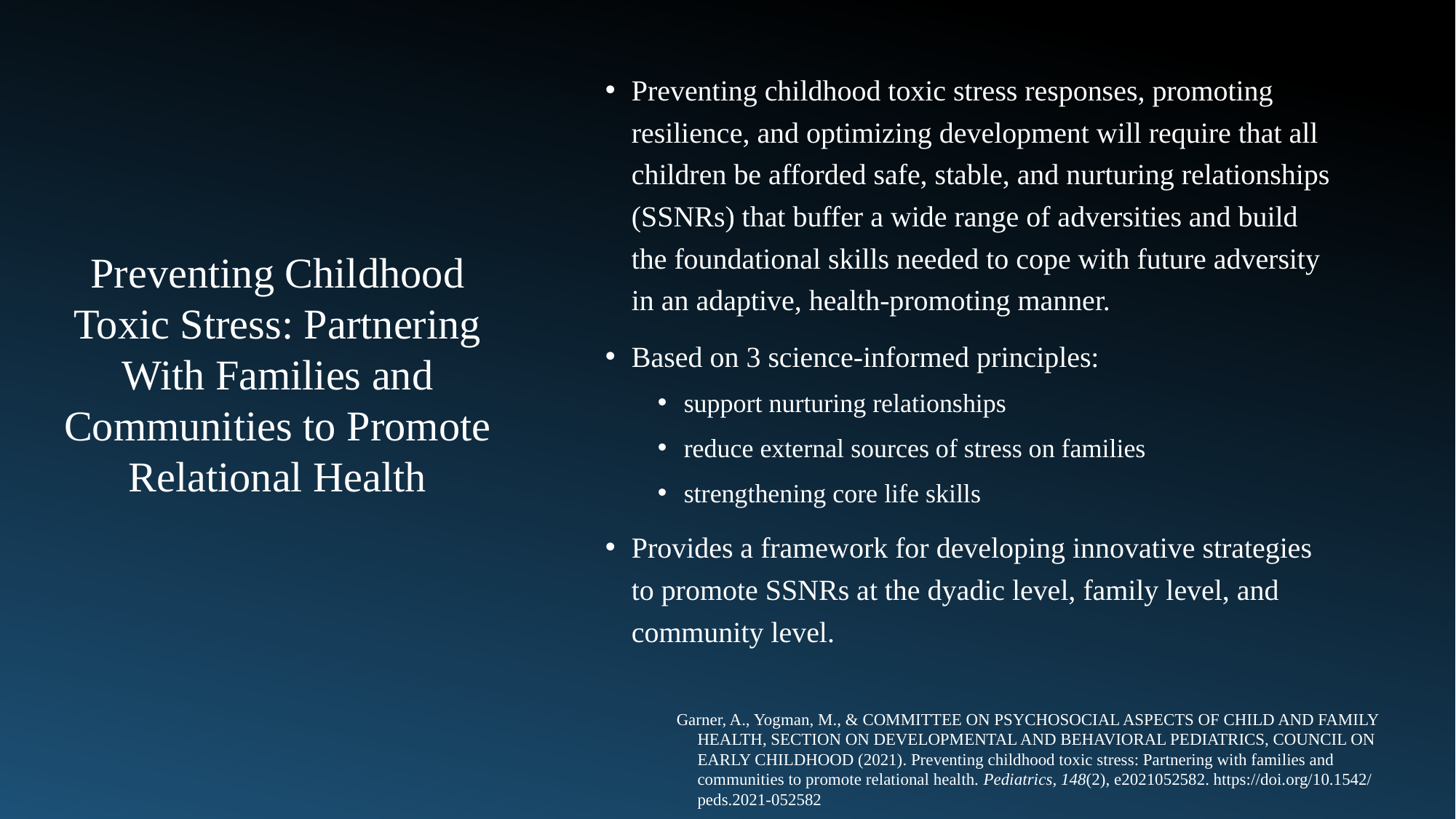

Preventing childhood toxic stress responses, promoting resilience, and optimizing development will require that all children be afforded safe, stable, and nurturing relationships (SSNRs) that buffer a wide range of adversities and build the foundational skills needed to cope with future adversity in an adaptive, health-promoting manner.
Based on 3 science-informed principles:
support nurturing relationships
reduce external sources of stress on families
strengthening core life skills
Provides a framework for developing innovative strategies to promote SSNRs at the dyadic level, family level, and community level.
Preventing Childhood Toxic Stress: Partnering With Families and Communities to Promote Relational Health
Garner, A., Yogman, M., & COMMITTEE ON PSYCHOSOCIAL ASPECTS OF CHILD AND FAMILY
     HEALTH, SECTION ON DEVELOPMENTAL AND BEHAVIORAL PEDIATRICS, COUNCIL ON
     EARLY CHILDHOOD (2021). Preventing childhood toxic stress: Partnering with families and
     communities to promote relational health. Pediatrics, 148(2), e2021052582. https://doi.org/10.1542/
     peds.2021-052582